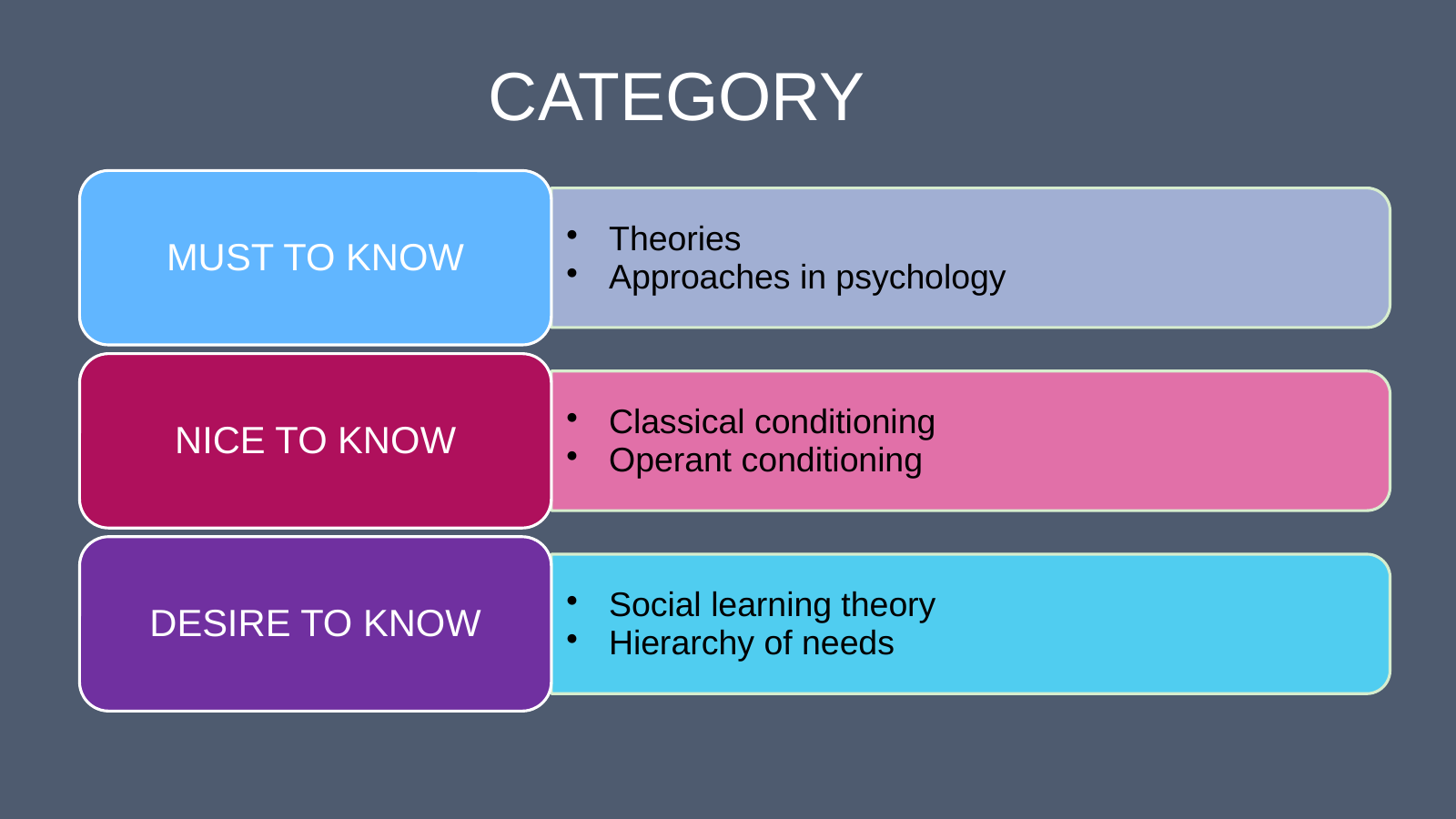

CATEGORY
MUST TO KNOW
NICE TO KNOW
Classical conditioning
DESIRE TO KNOW
Social learning theory
Theories
Approaches in psychology
Operant conditioning
Hierarchy of needs